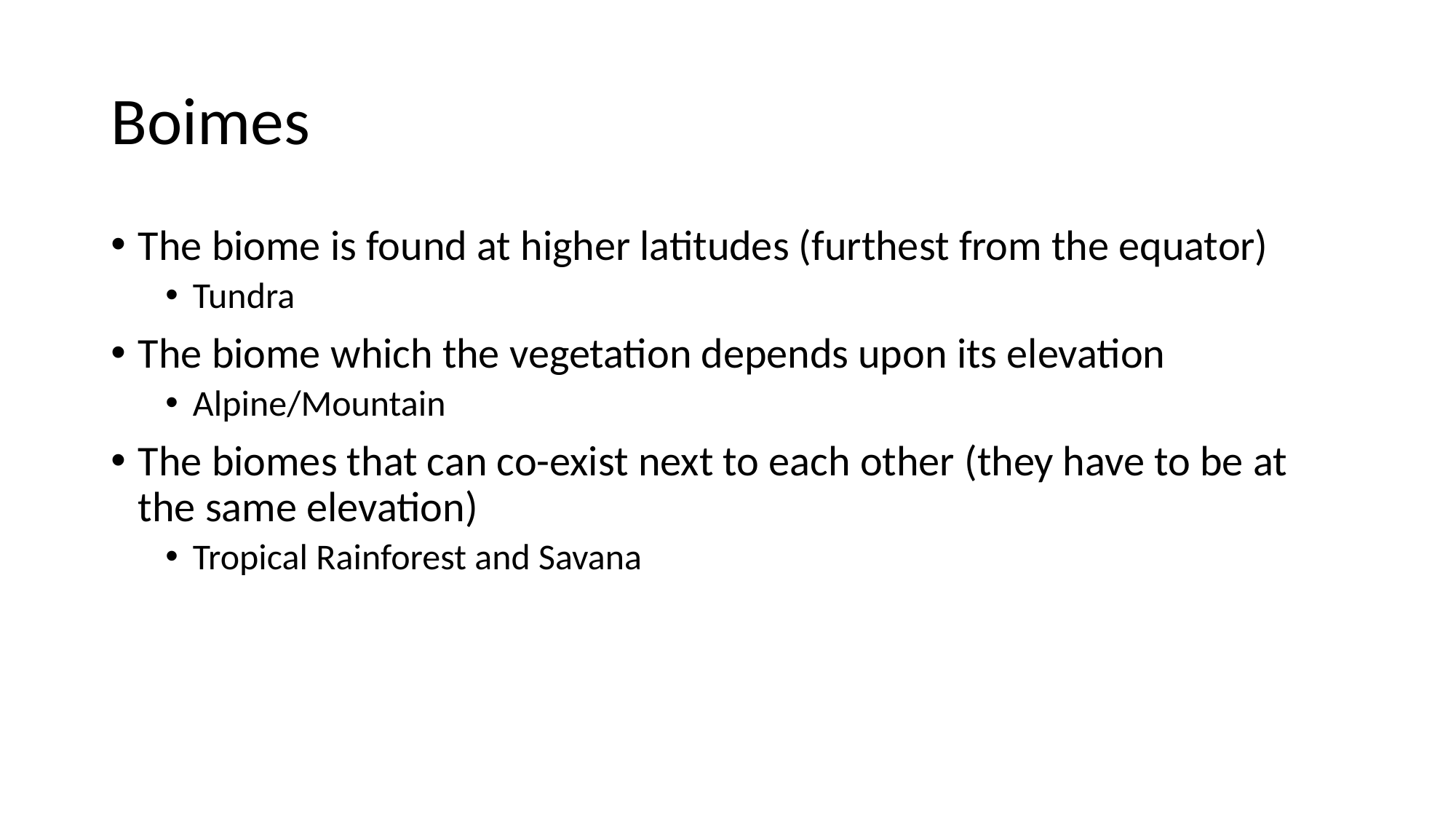

# Boimes
The biome is found at higher latitudes (furthest from the equator)
Tundra
The biome which the vegetation depends upon its elevation
Alpine/Mountain
The biomes that can co-exist next to each other (they have to be at the same elevation)
Tropical Rainforest and Savana